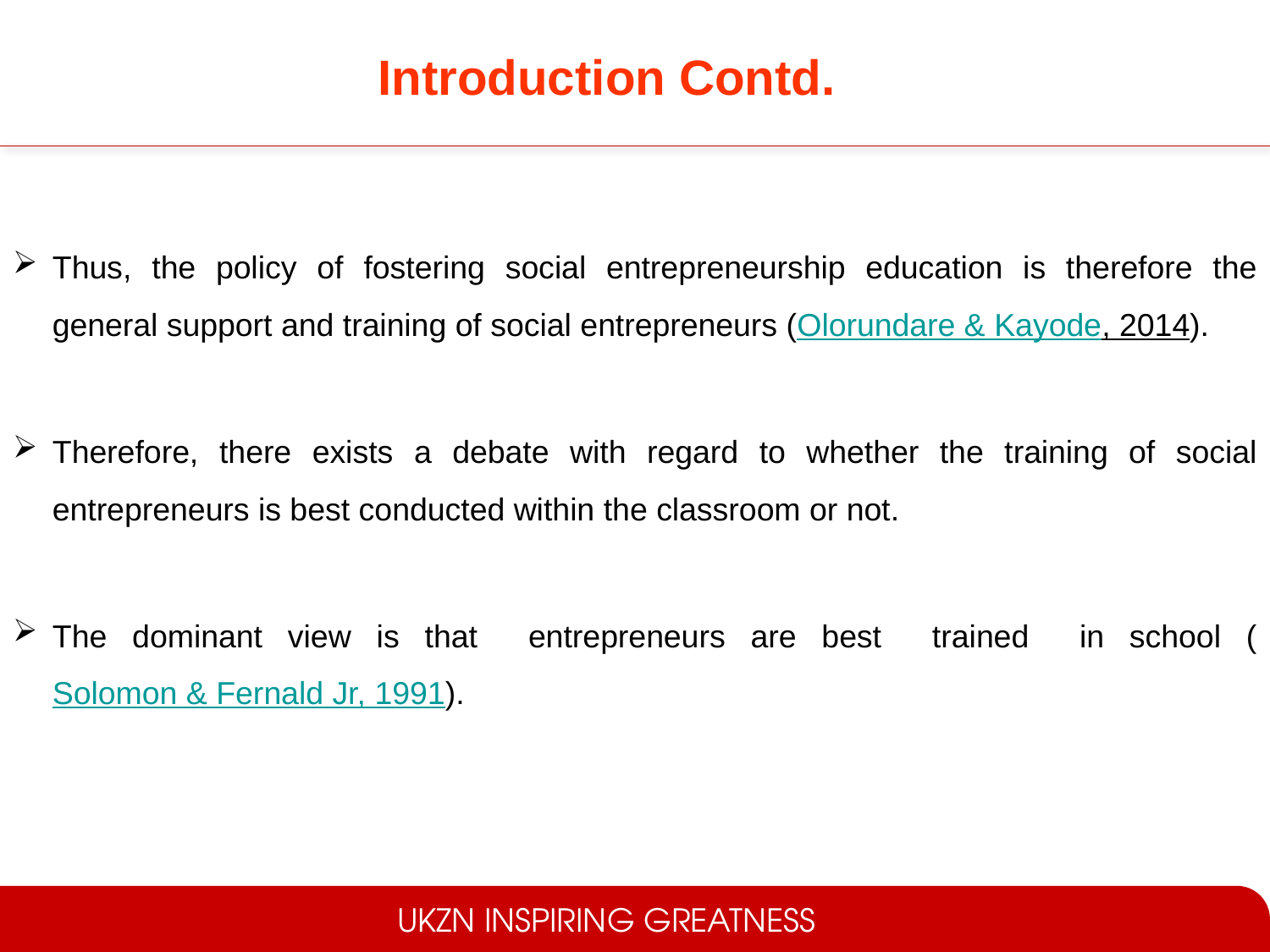

# Introduction Contd.
Thus, the policy of fostering social entrepreneurship education is therefore the general support and training of social entrepreneurs (Olorundare & Kayode, 2014).

Therefore, there exists a debate with regard to whether the training of social entrepreneurs is best conducted within the classroom or not.

The dominant view is that  entrepreneurs are best  trained  in school (Solomon & Fernald Jr, 1991).